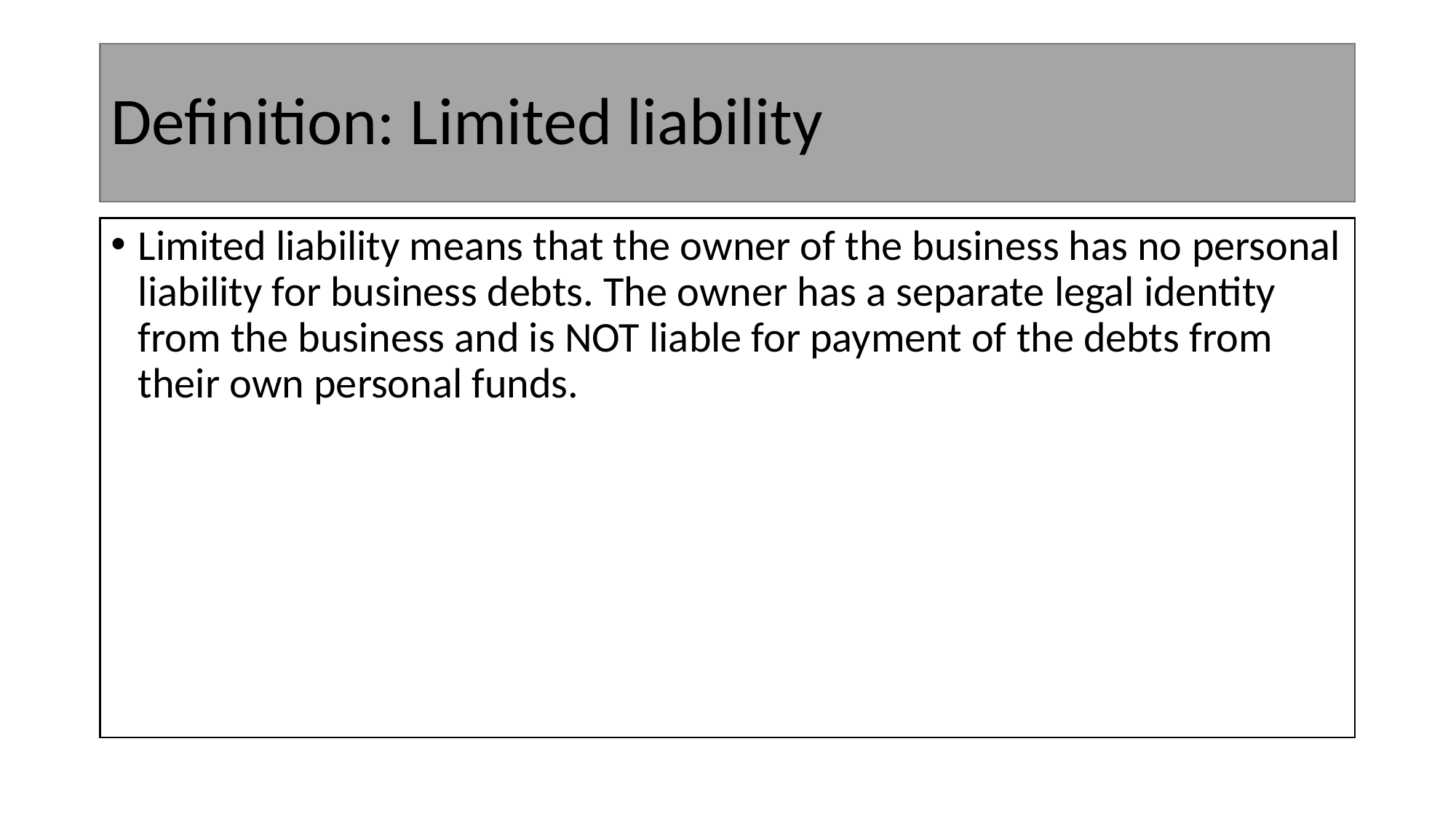

# Definition: Limited liability
Limited liability means that the owner of the business has no personal liability for business debts. The owner has a separate legal identity from the business and is NOT liable for payment of the debts from their own personal funds.